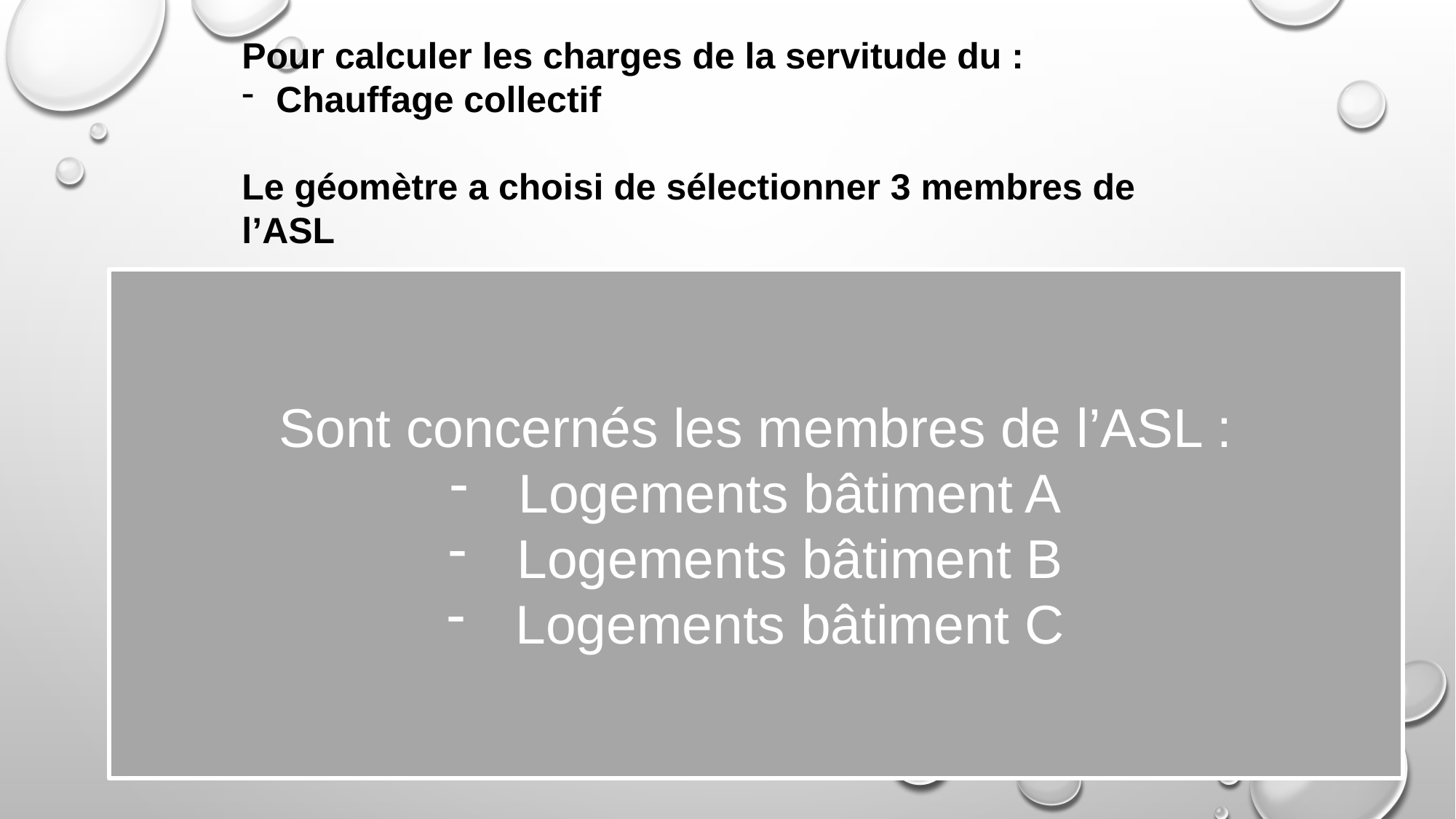

Pour calculer les charges de la servitude du :
Chauffage collectif

Le géomètre a choisi de sélectionner 3 membres de l’ASL

Sont concernés les membres de l’ASL :
Logements bâtiment A
Logements bâtiment B
Logements bâtiment C